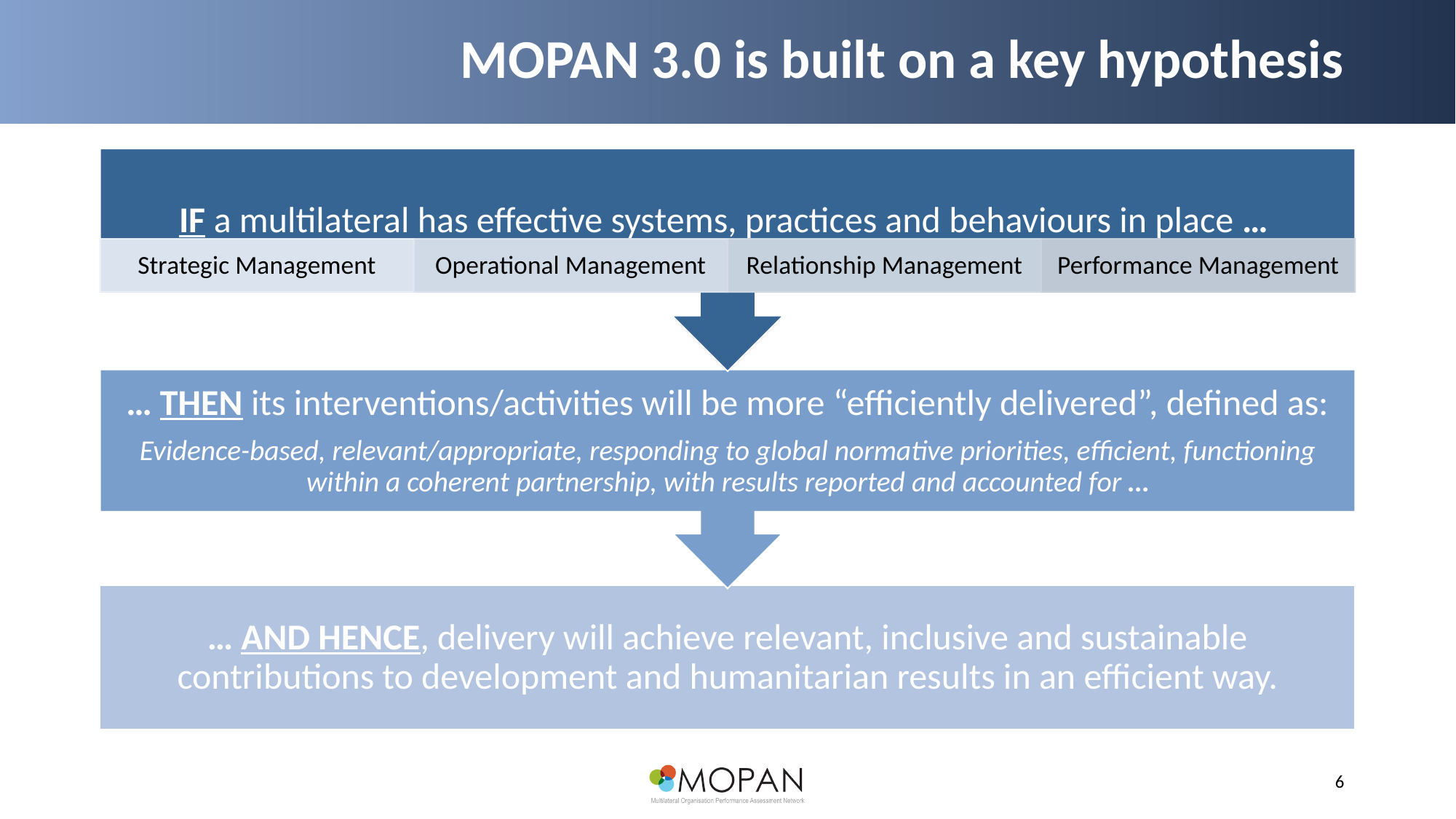

# MOPAN 3.0 is built on a key hypothesis
… AND HENCE, delivery will achieve relevant, inclusive and sustainable contributions to development and humanitarian results in an efficient way.
… THEN its interventions/activities will be more “efficiently delivered”, defined as:
Evidence-based, relevant/appropriate, responding to global normative priorities, efficient, functioning within a coherent partnership, with results reported and accounted for …
IF a multilateral has effective systems, practices and behaviours in place …
Strategic Management
Operational Management
Relationship Management
Performance Management
6